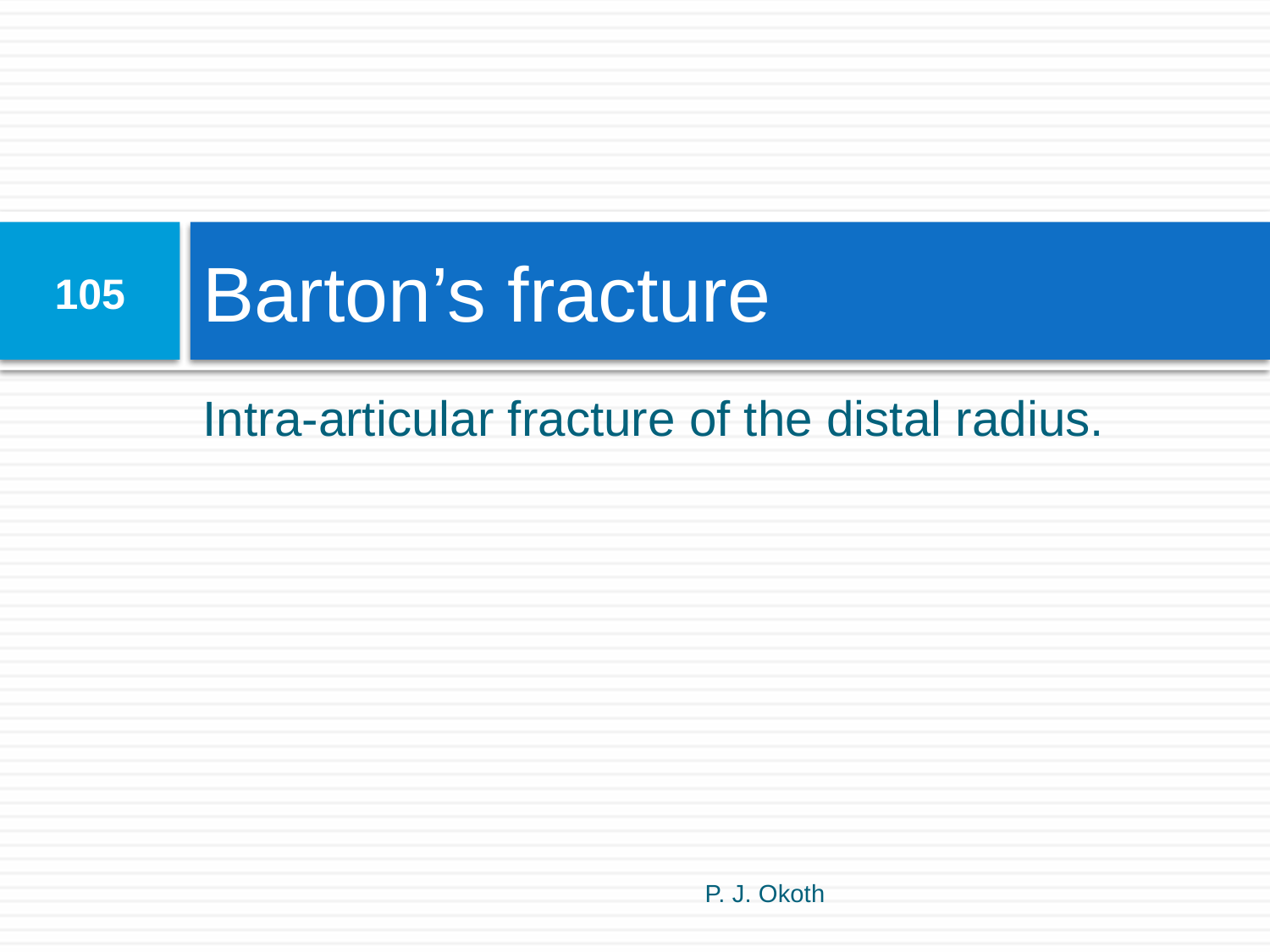

# Barton’s fracture
105
Intra-articular fracture of the distal radius.
P. J. Okoth